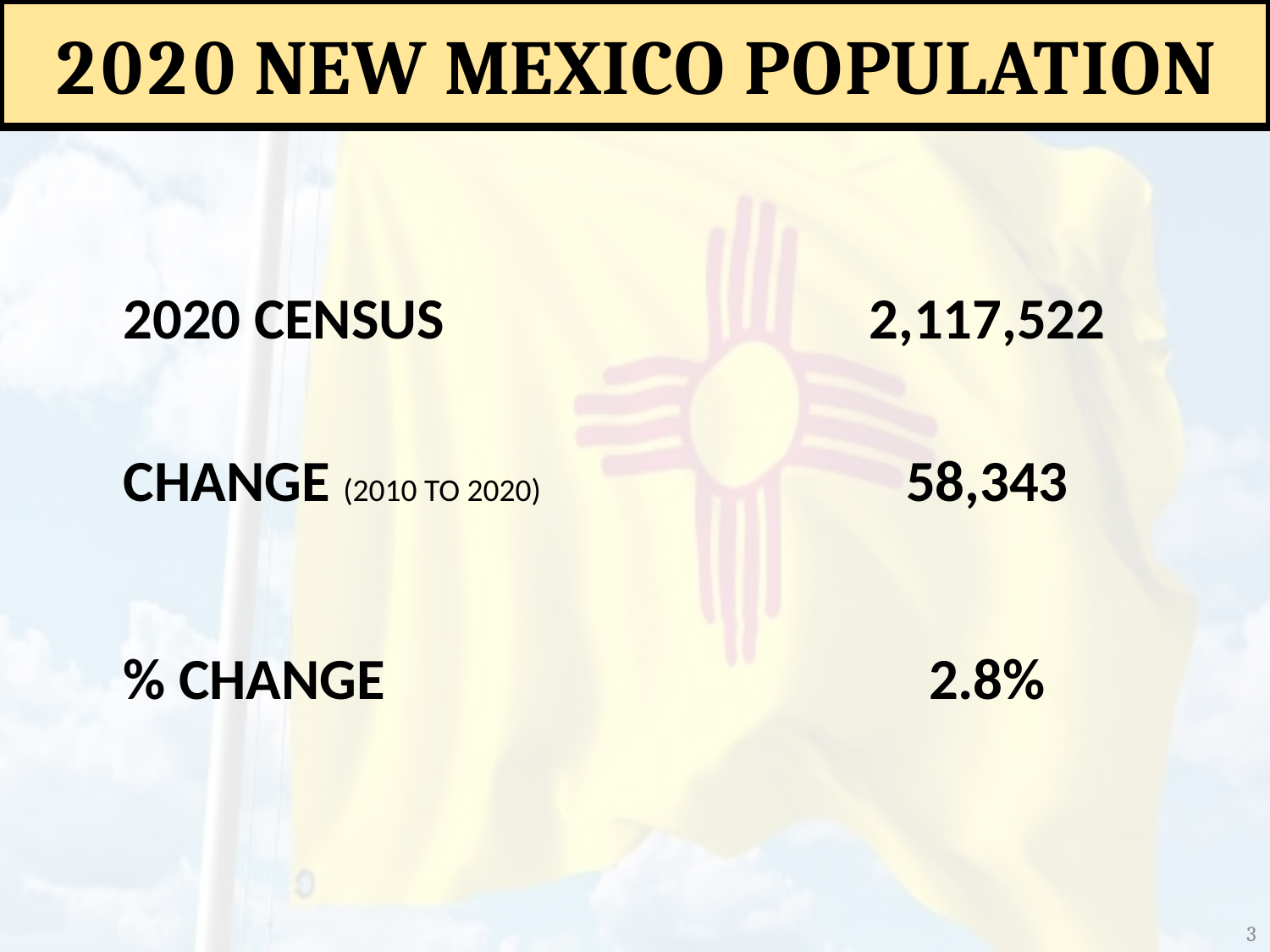

2020 New Mexico Population
| 2020 Census | 2,117,522 |
| --- | --- |
| Change (2010 to 2020) | 58,343 |
| % Change | 2.8% |
3